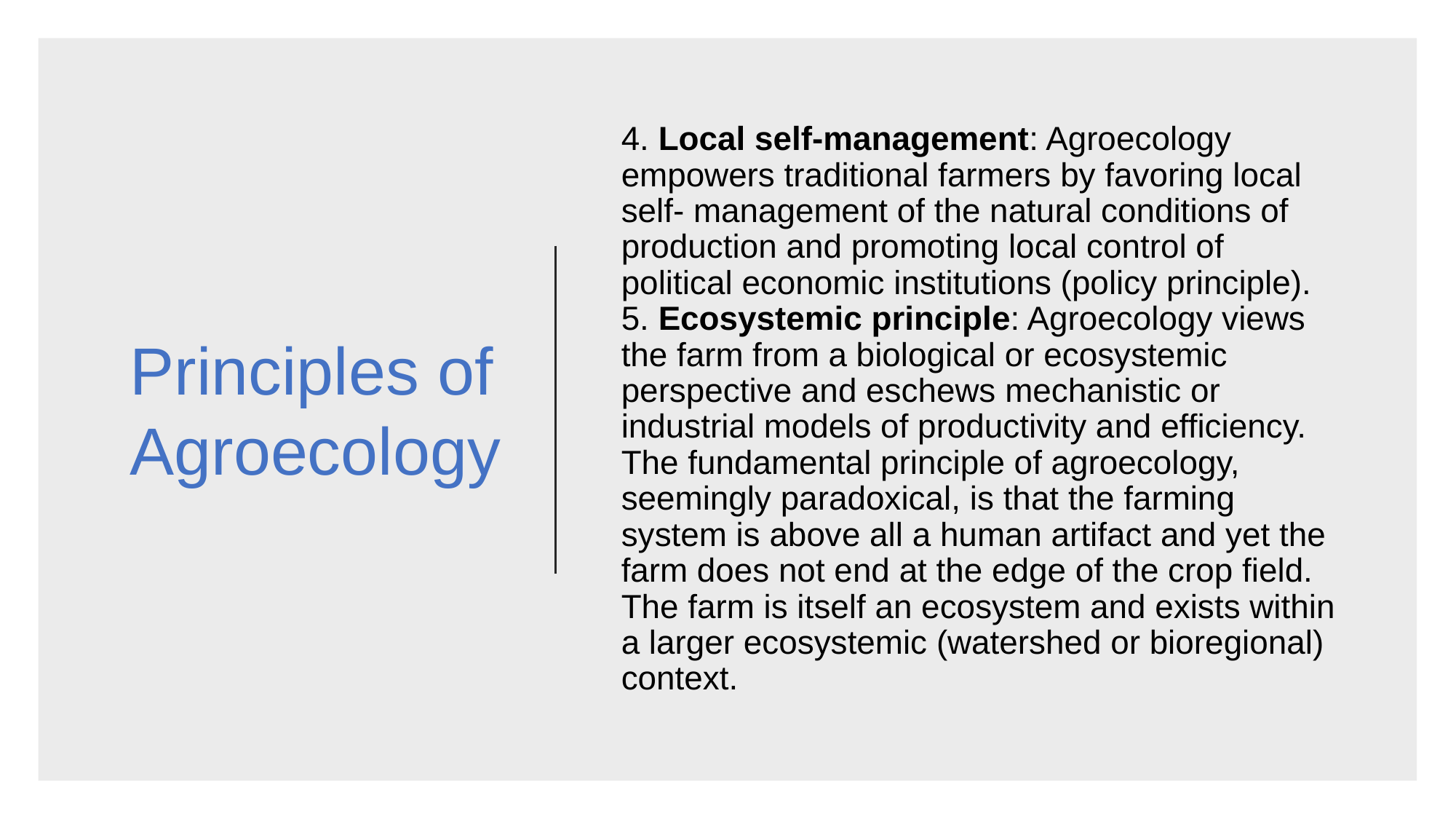

4. Local self-management: Agroecology empowers traditional farmers by favoring local self- management of the natural conditions of production and promoting local control of political economic institutions (policy principle).
5. Ecosystemic principle: Agroecology views the farm from a biological or ecosystemic perspective and eschews mechanistic or industrial models of productivity and efficiency. The fundamental principle of agroecology, seemingly paradoxical, is that the farming system is above all a human artifact and yet the farm does not end at the edge of the crop field. The farm is itself an ecosystem and exists within a larger ecosystemic (watershed or bioregional) context.
Principles of Agroecology